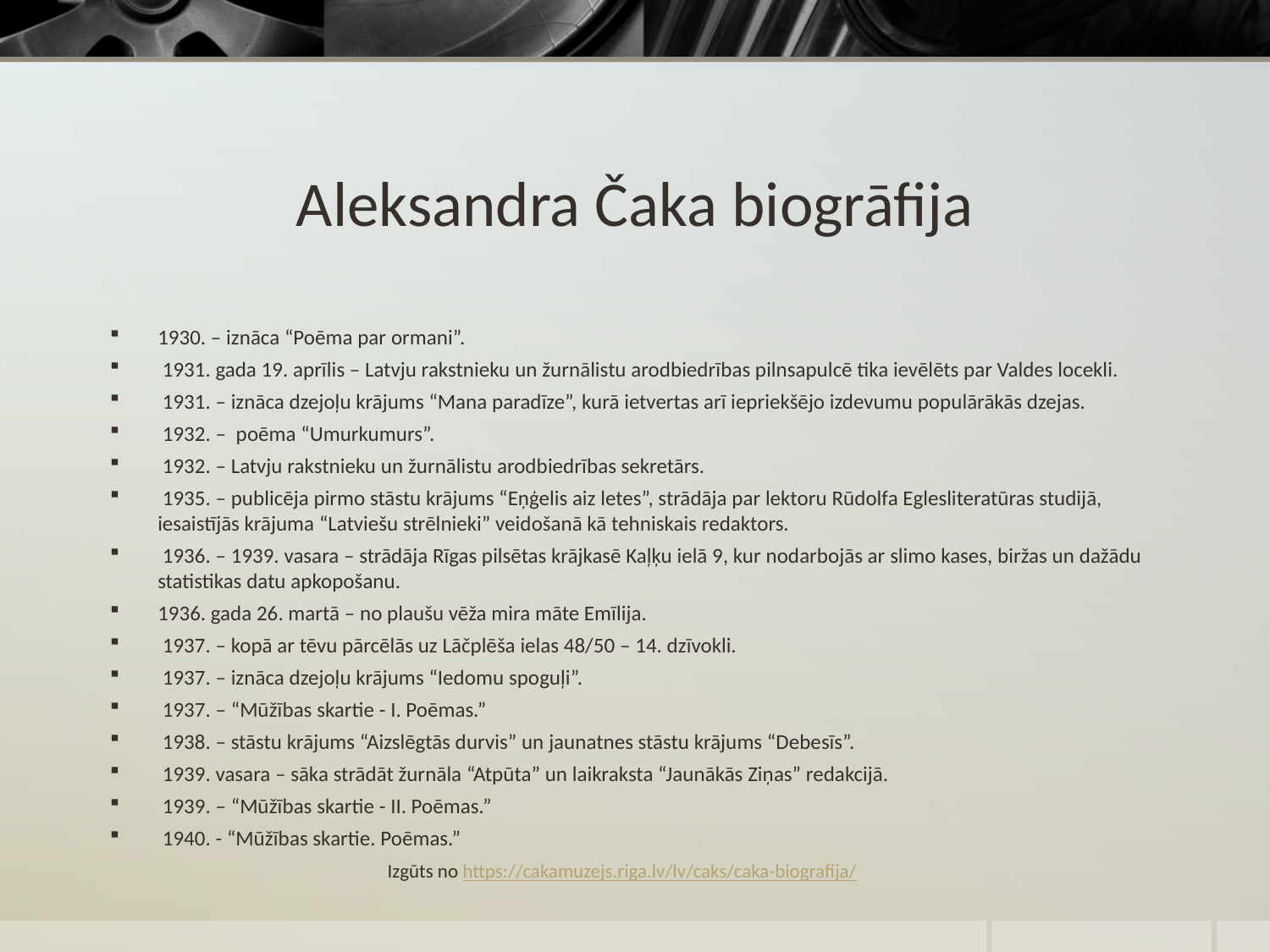

# Aleksandra Čaka biogrāfija
1930. – iznāca “Poēma par ormani”.
 1931. gada 19. aprīlis – Latvju rakstnieku un žurnālistu arodbiedrības pilnsapulcē tika ievēlēts par Valdes locekli.
 1931. – iznāca dzejoļu krājums “Mana paradīze”, kurā ietvertas arī iepriekšējo izdevumu populārākās dzejas.
 1932. –  poēma “Umurkumurs”.
 1932. – Latvju rakstnieku un žurnālistu arodbiedrības sekretārs.
 1935. – publicēja pirmo stāstu krājums “Eņģelis aiz letes”, strādāja par lektoru Rūdolfa Eglesliteratūras studijā, iesaistījās krājuma “Latviešu strēlnieki” veidošanā kā tehniskais redaktors.
 1936. – 1939. vasara – strādāja Rīgas pilsētas krājkasē Kaļķu ielā 9, kur nodarbojās ar slimo kases, biržas un dažādu statistikas datu apkopošanu.
1936. gada 26. martā – no plaušu vēža mira māte Emīlija.
 1937. – kopā ar tēvu pārcēlās uz Lāčplēša ielas 48/50 – 14. dzīvokli.
 1937. – iznāca dzejoļu krājums “Iedomu spoguļi”.
 1937. – “Mūžības skartie - I. Poēmas.”
 1938. – stāstu krājums “Aizslēgtās durvis” un jaunatnes stāstu krājums “Debesīs”.
 1939. vasara – sāka strādāt žurnāla “Atpūta” un laikraksta “Jaunākās Ziņas” redakcijā.
 1939. – “Mūžības skartie - II. Poēmas.”
 1940. - “Mūžības skartie. Poēmas.”
                                                         Izgūts no https://cakamuzejs.riga.lv/lv/caks/caka-biografija/